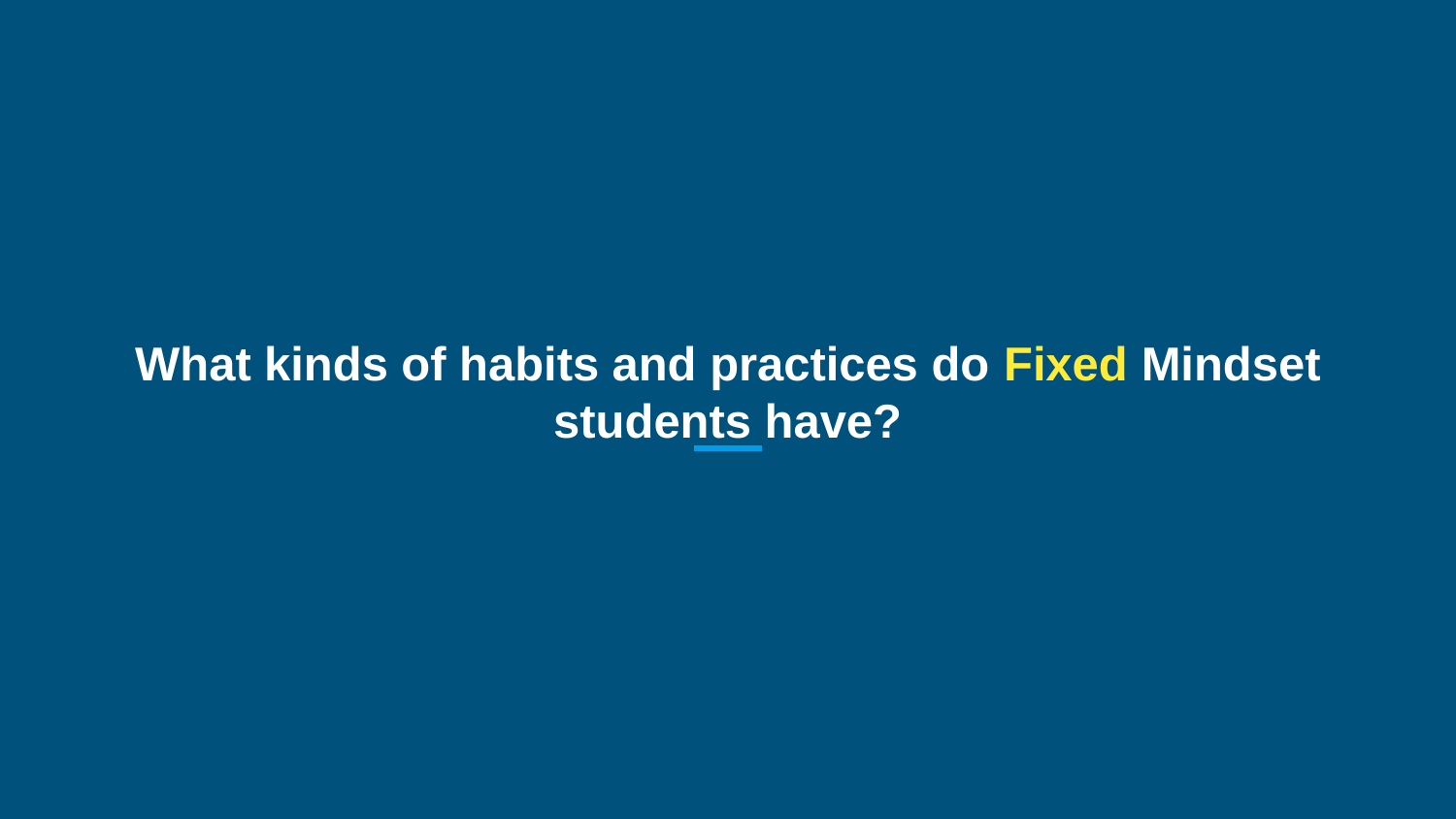

# What kinds of habits and practices do Fixed Mindset students have?